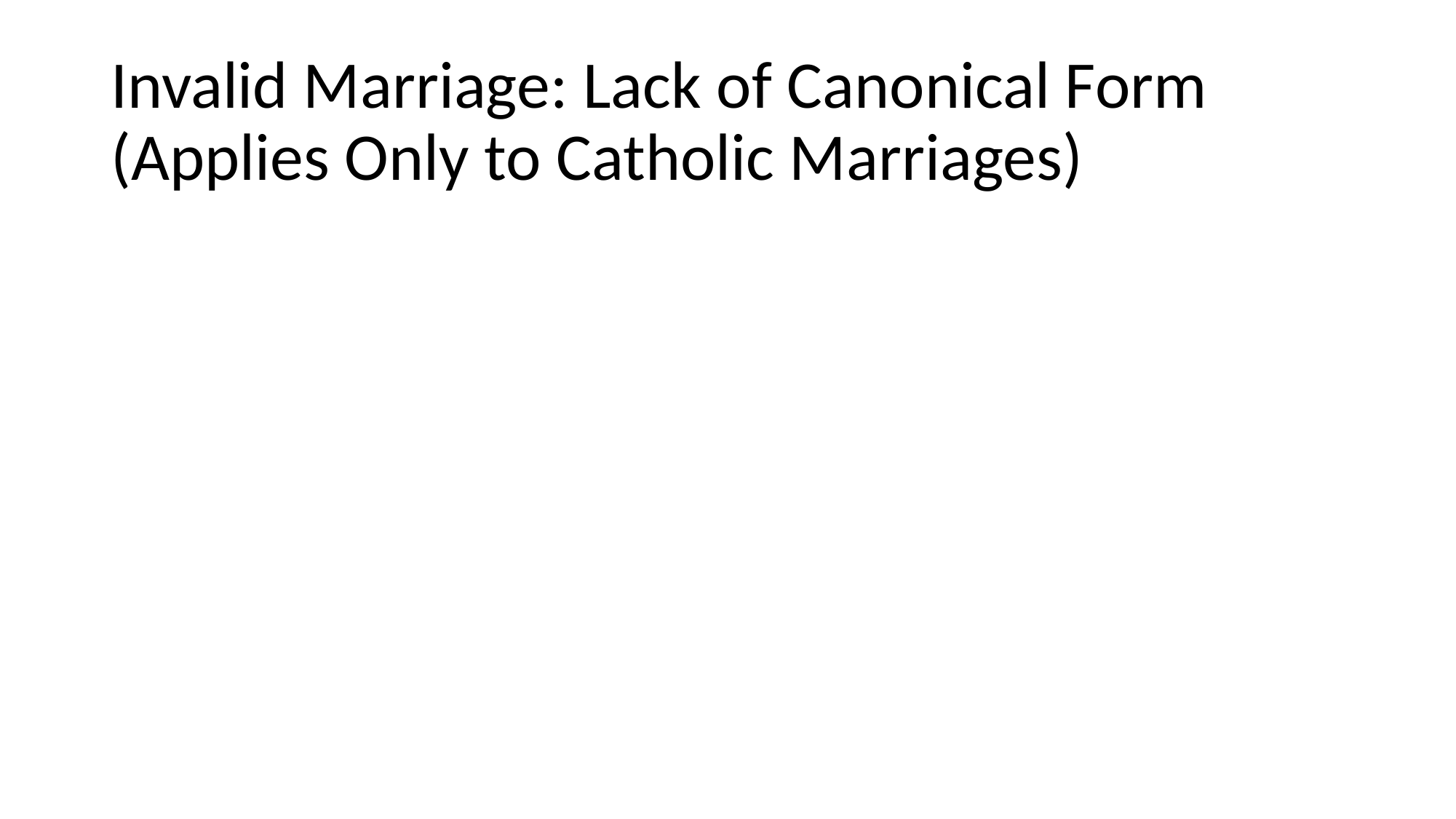

# Invalid Marriage: Lack of Canonical Form (Applies Only to Catholic Marriages)